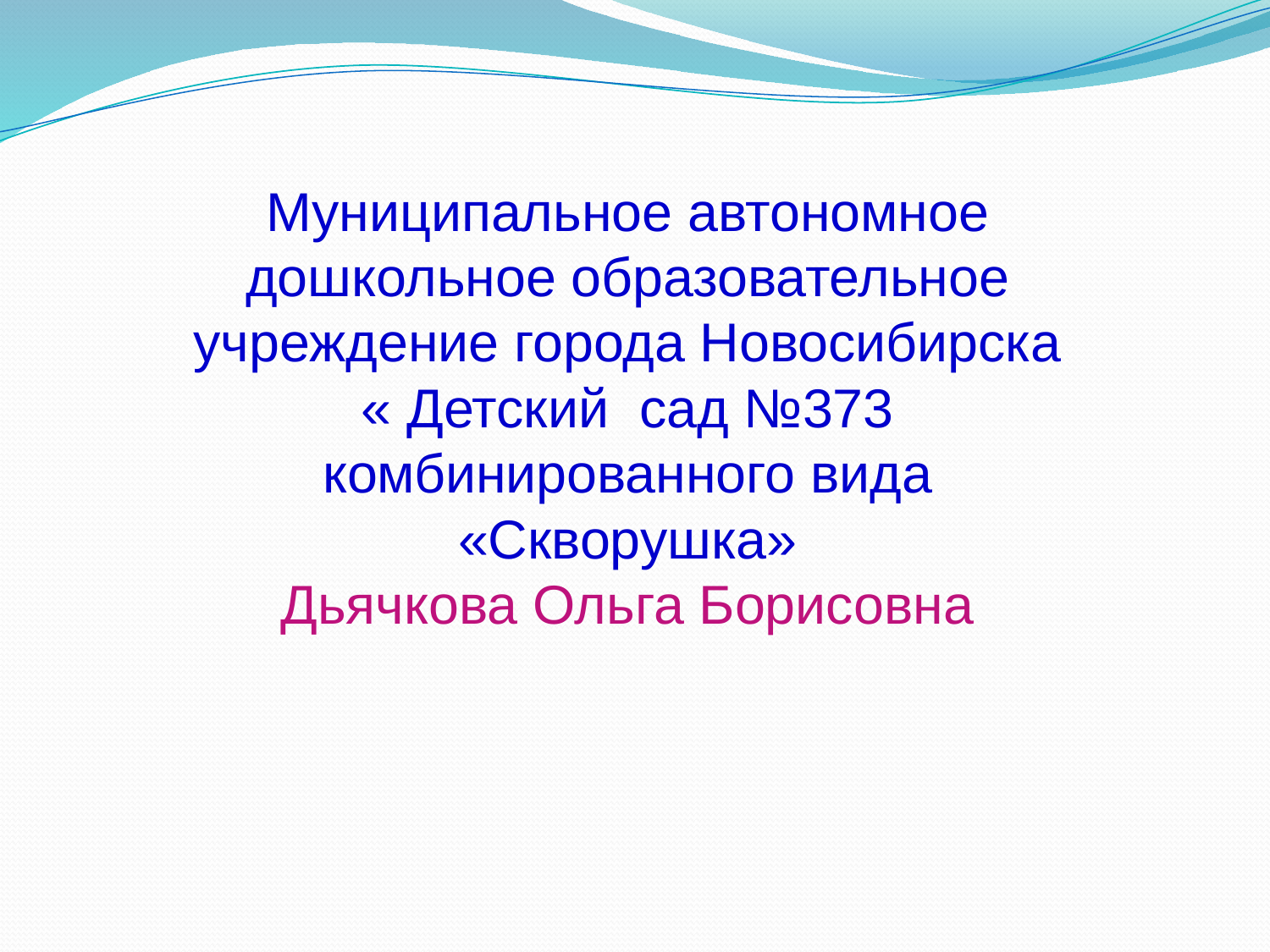

# Муниципальное автономное дошкольное образовательное учреждение города Новосибирска « Детский  сад №373 комбинированного вида «Скворушка» Дьячкова Ольга Борисовна